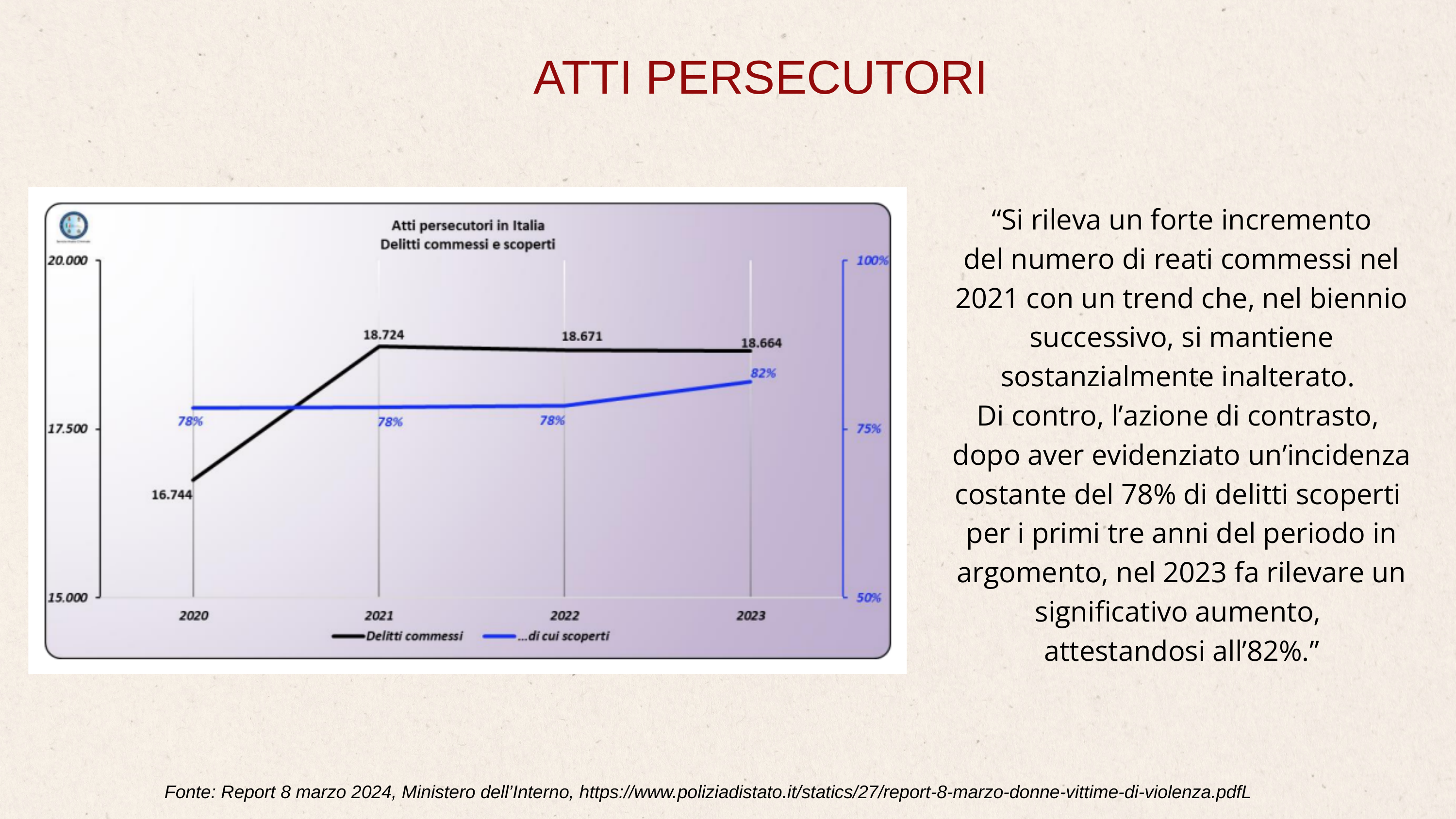

ATTI PERSECUTORI

 “Si rileva un forte incremento
del numero di reati commessi nel 2021 con un trend che, nel biennio successivo, si mantiene sostanzialmente inalterato.
Di contro, l’azione di contrasto,
dopo aver evidenziato un’incidenza costante del 78% di delitti scoperti
per i primi tre anni del periodo in argomento, nel 2023 fa rilevare un significativo aumento,
attestandosi all’82%.”
Fonte: Report 8 marzo 2024, Ministero dell’Interno, https://www.poliziadistato.it/statics/27/report-8-marzo-donne-vittime-di-violenza.pdfL